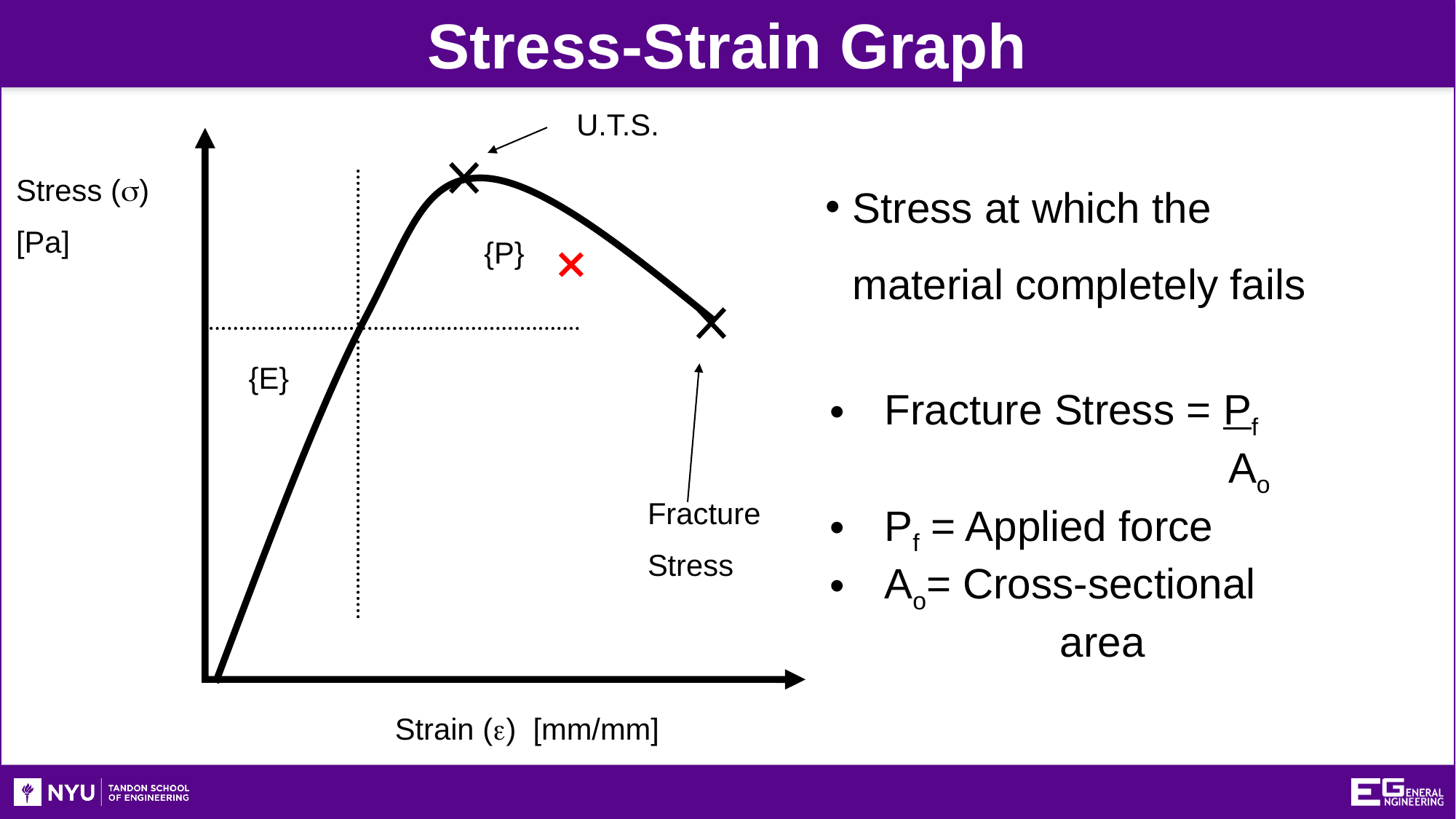

Stress-Strain Graph
U.T.S.

Stress (σ)
[Pa]

{P}

{E}

Fracture
Stress

Strain (ε)  [mm/mm]
Stress at which the material completely fails

Fracture Stress = Pf
         	         		      Ao
Pf = Applied force
Ao= Cross-sectional
		 area